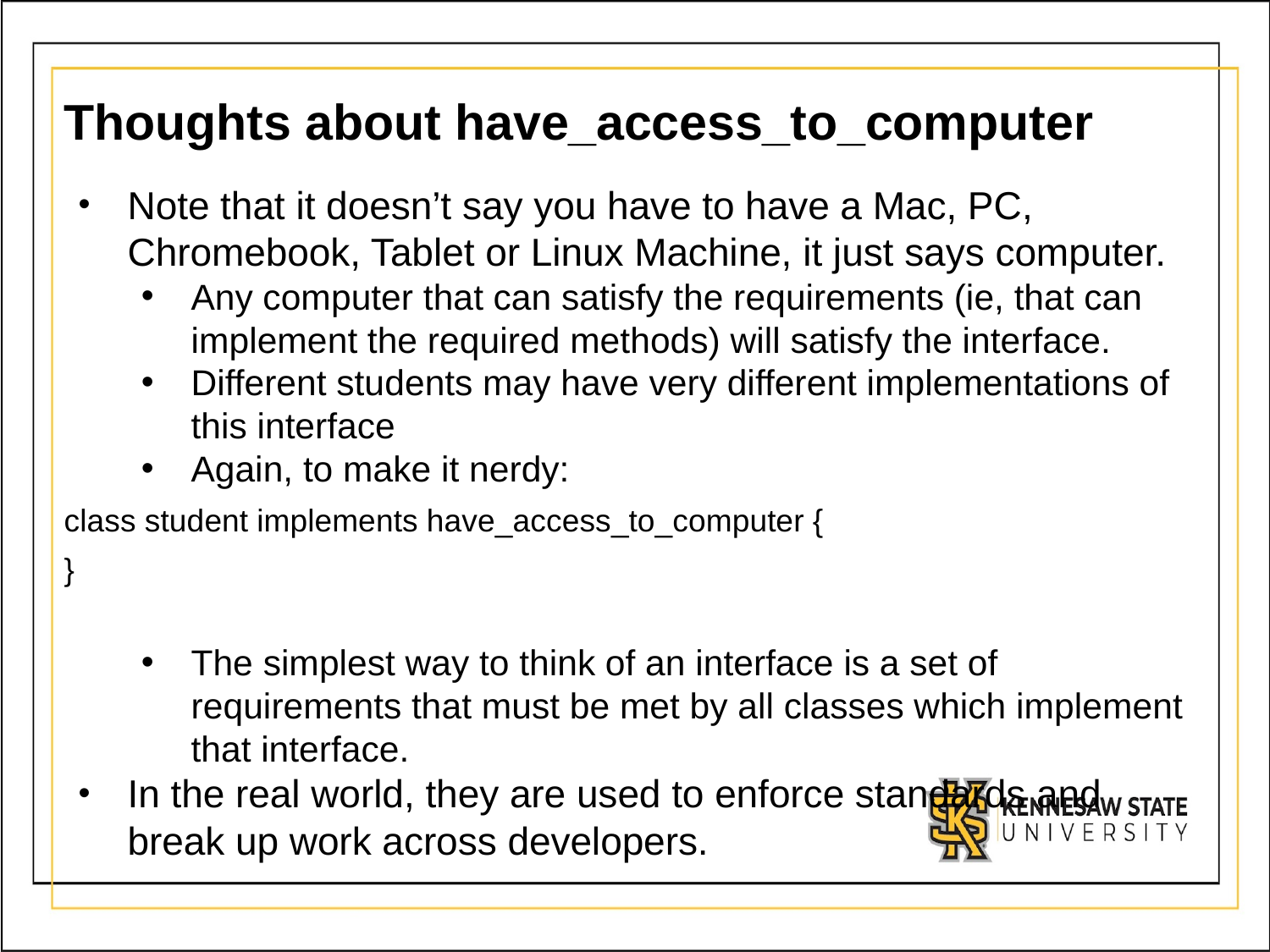

# Thoughts about have_access_to_computer
Note that it doesn’t say you have to have a Mac, PC, Chromebook, Tablet or Linux Machine, it just says computer.
Any computer that can satisfy the requirements (ie, that can implement the required methods) will satisfy the interface.
Different students may have very different implementations of this interface
Again, to make it nerdy:
class student implements have_access_to_computer {
}
The simplest way to think of an interface is a set of requirements that must be met by all classes which implement that interface.
In the real world, they are used to enforce standards and break up work across developers.